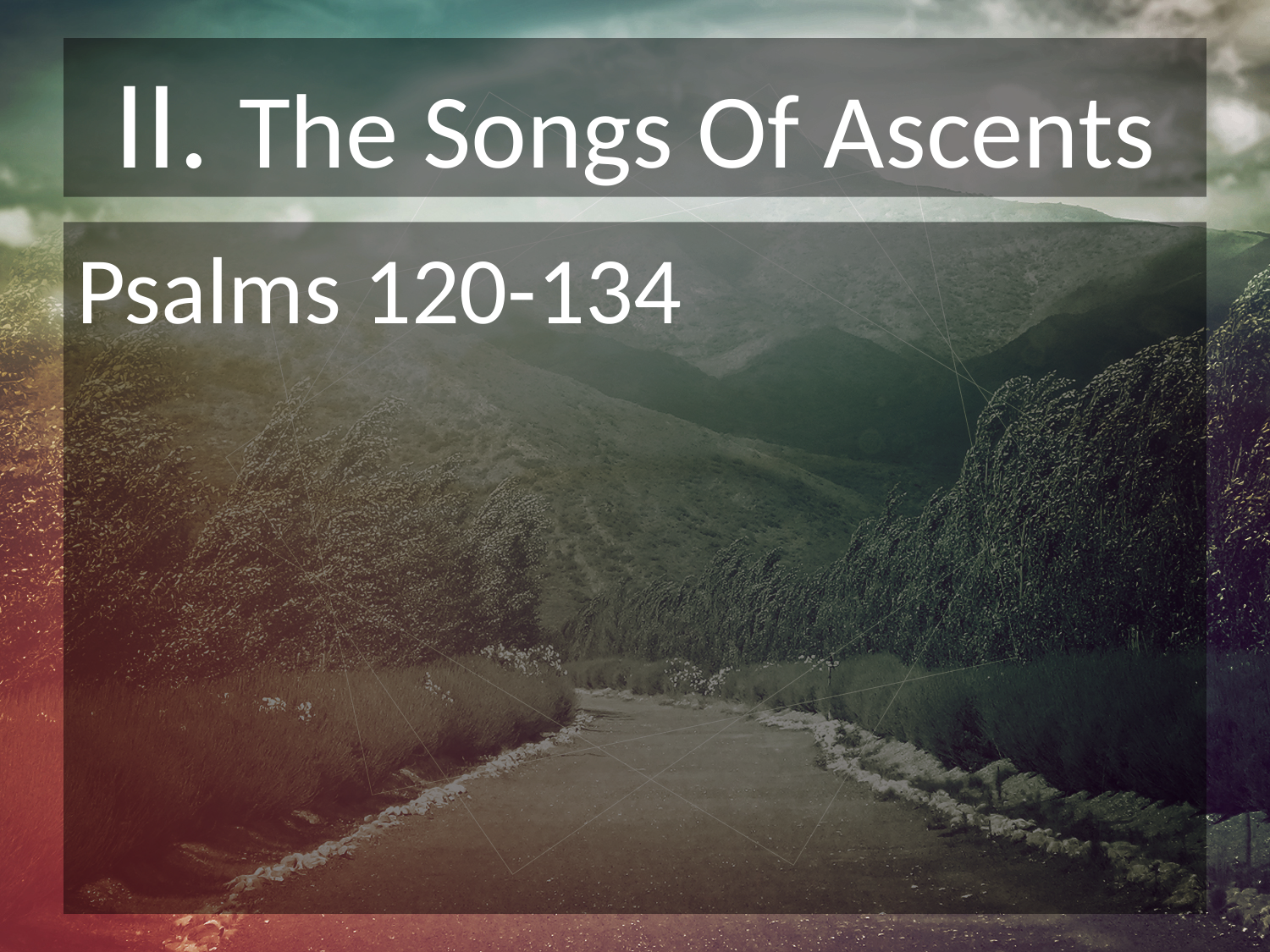

# II. The Songs Of Ascents
Psalms 120-134